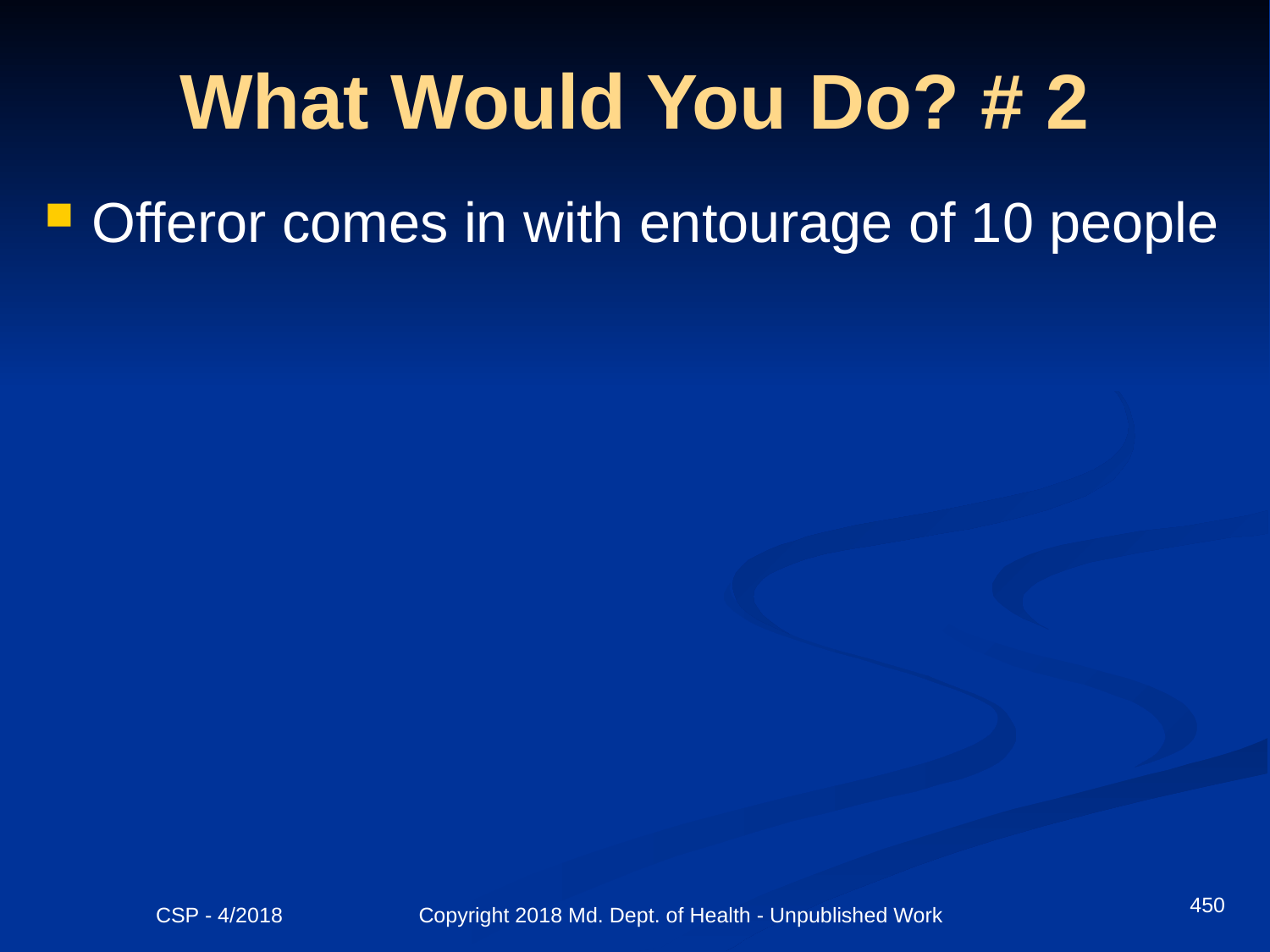

# What Would You Do? # 2
Offeror comes in with entourage of 10 people
450
CSP - 4/2018                       Copyright 2018 Md. Dept. of Health - Unpublished Work